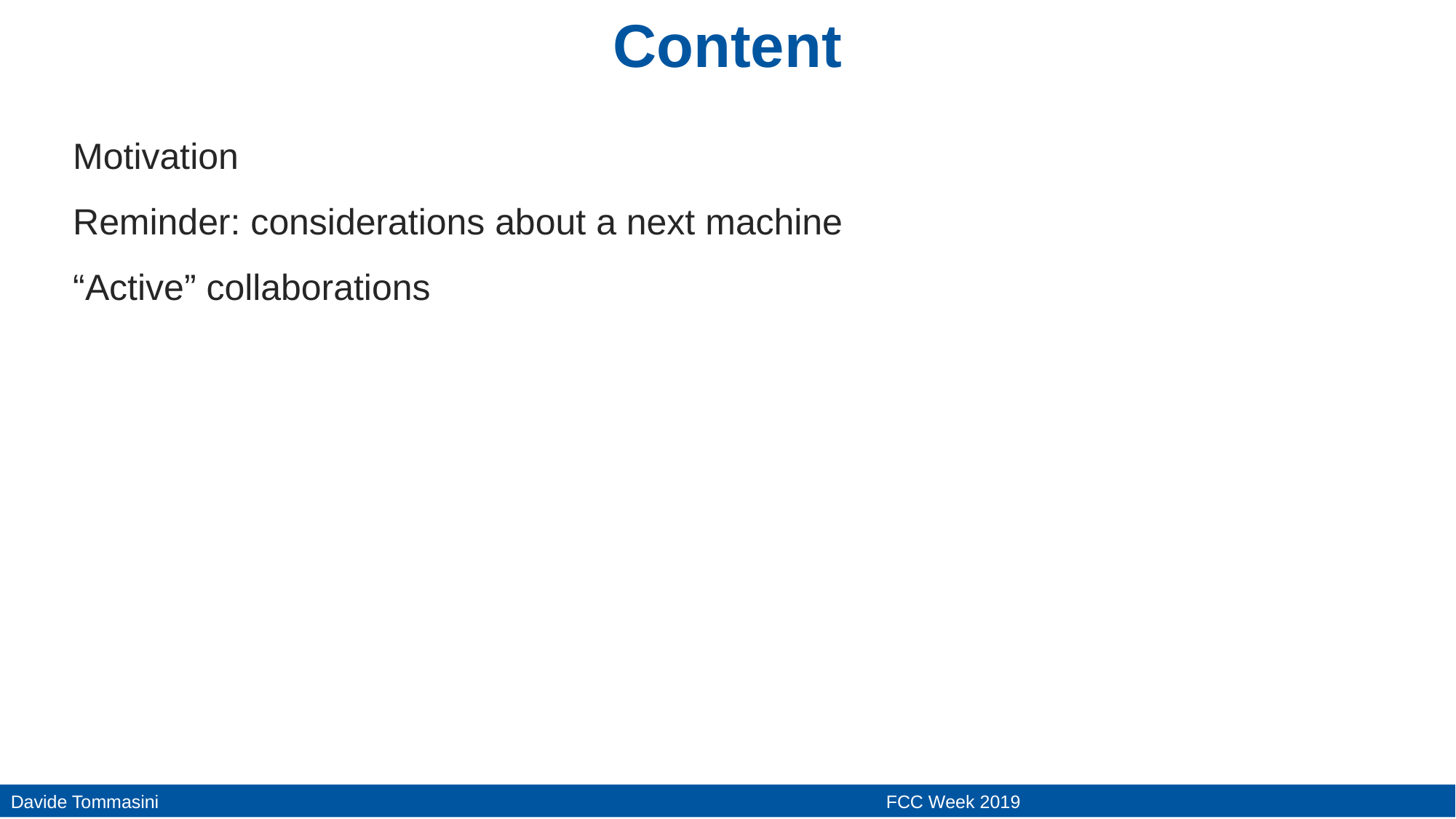

Content
Motivation
Reminder: considerations about a next machine
“Active” collaborations